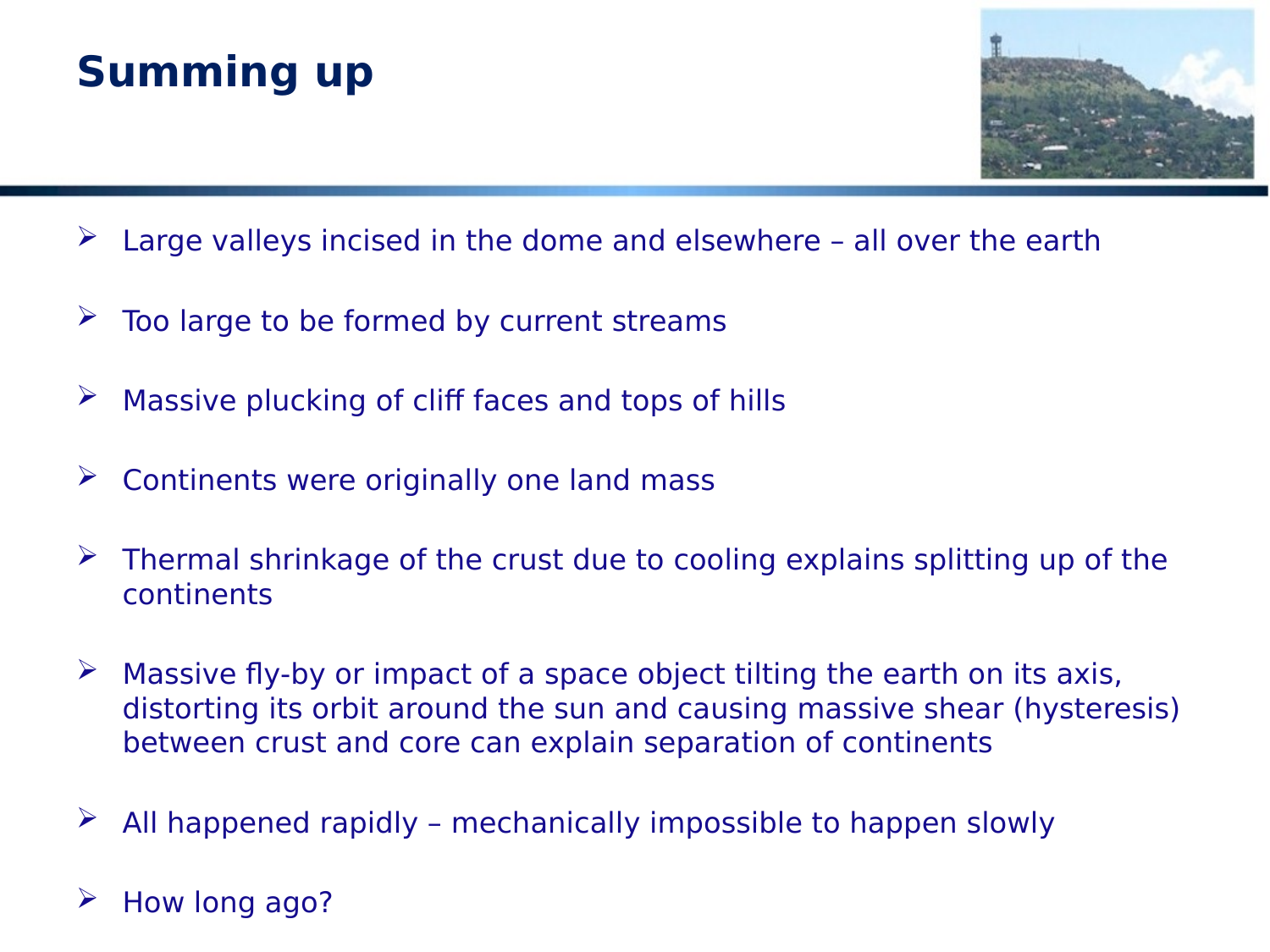

# Summing up
Large valleys incised in the dome and elsewhere – all over the earth

Too large to be formed by current streams

Massive plucking of cliff faces and tops of hills

Continents were originally one land mass

Thermal shrinkage of the crust due to cooling explains splitting up of the continents

Massive fly-by or impact of a space object tilting the earth on its axis, distorting its orbit around the sun and causing massive shear (hysteresis) between crust and core can explain separation of continents

All happened rapidly – mechanically impossible to happen slowly

How long ago?